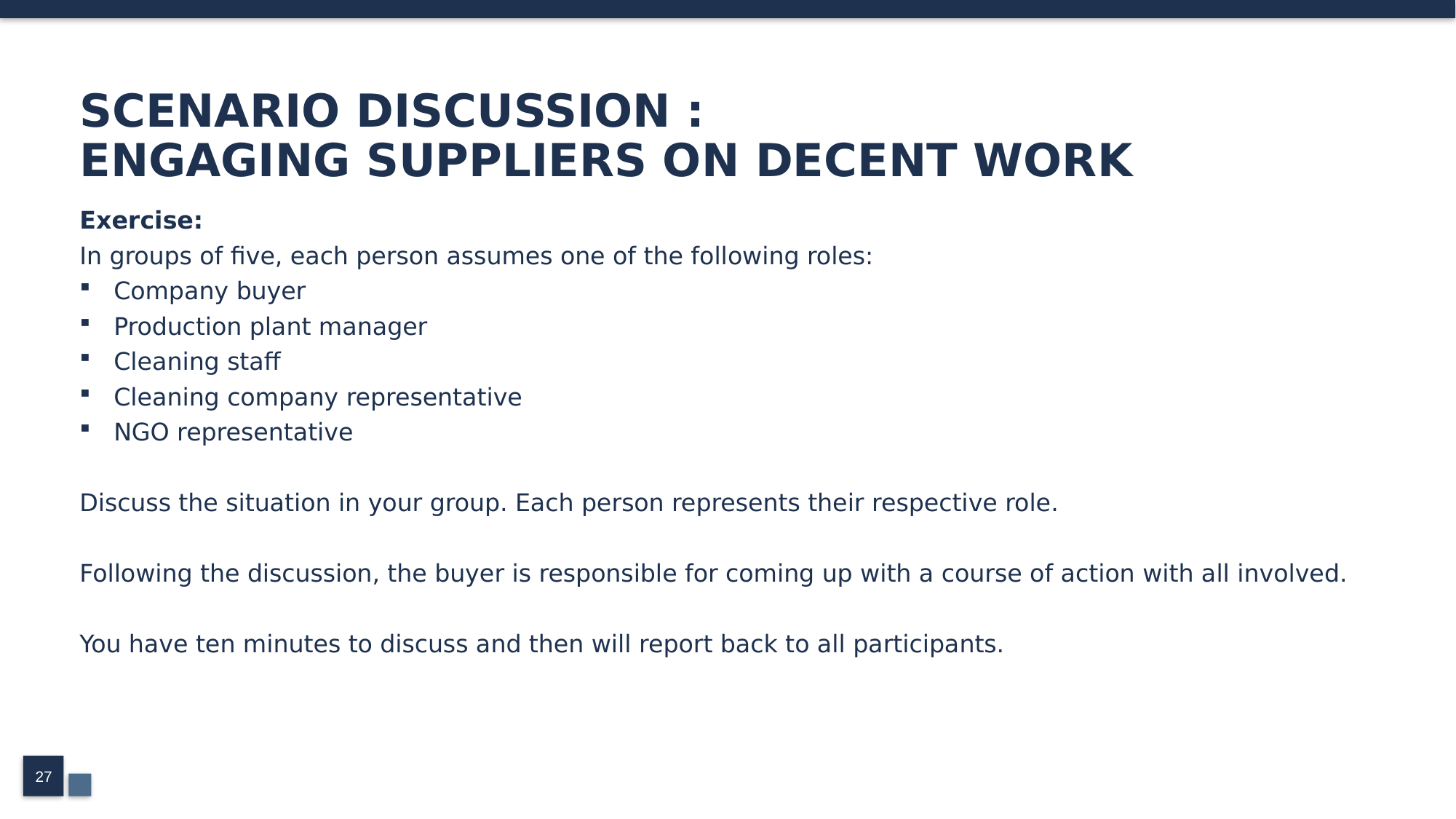

# SCENARIO DISCUSSION : ENGAGING SUPPLIERS ON DECENT WORK

Exercise:
In groups of five, each person assumes one of the following roles:
Company buyer
Production plant manager
Cleaning staff
Cleaning company representative
NGO representative

Discuss the situation in your group. Each person represents their respective role.

Following the discussion, the buyer is responsible for coming up with a course of action with all involved.

You have ten minutes to discuss and then will report back to all participants.

27